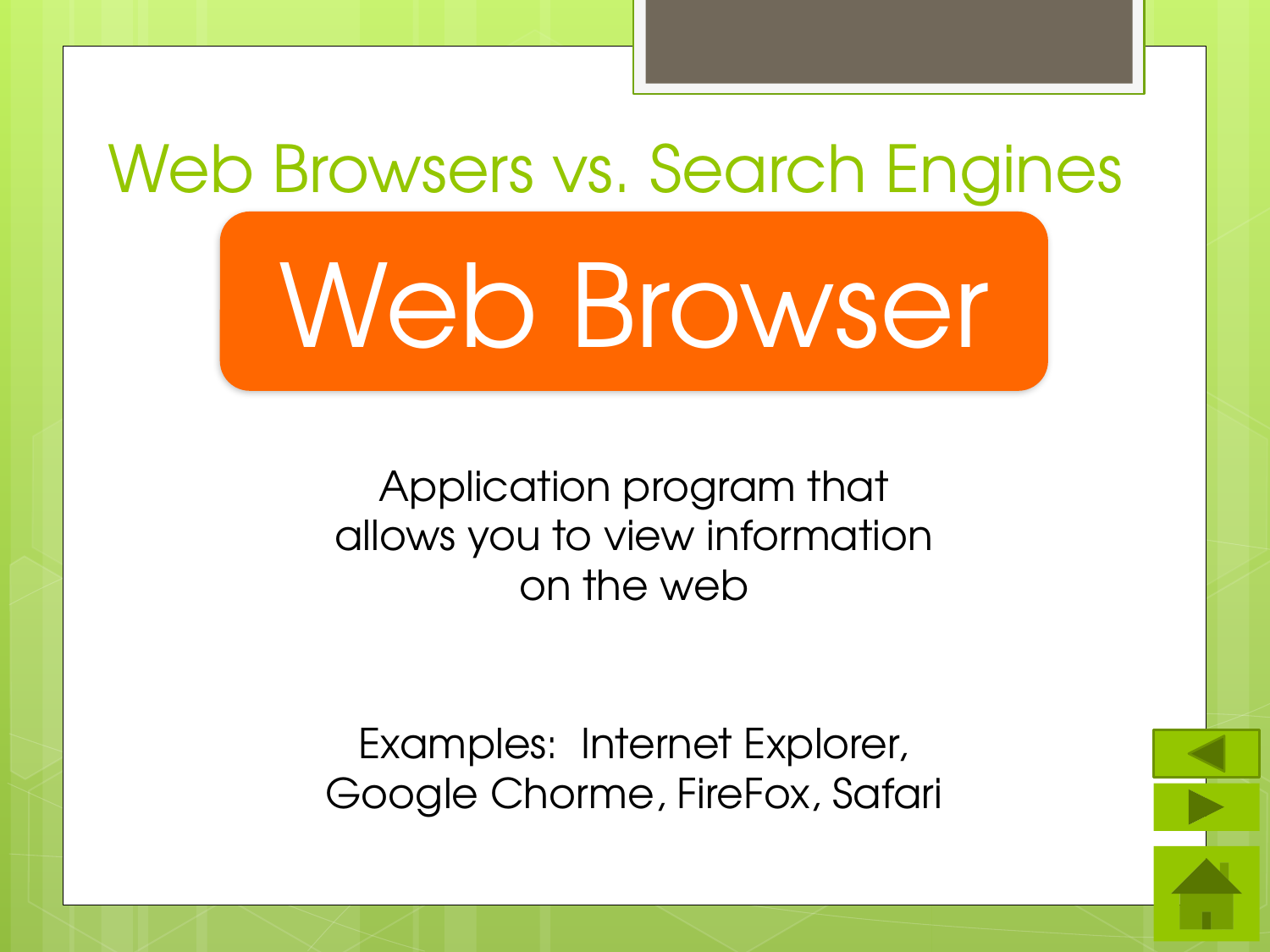

# Web Browsers vs. Search Engines
Web Browser
Application program that allows you to view information on the web
Examples:  Internet Explorer, Google Chorme, FireFox, Safari
Search Engines
Examples: